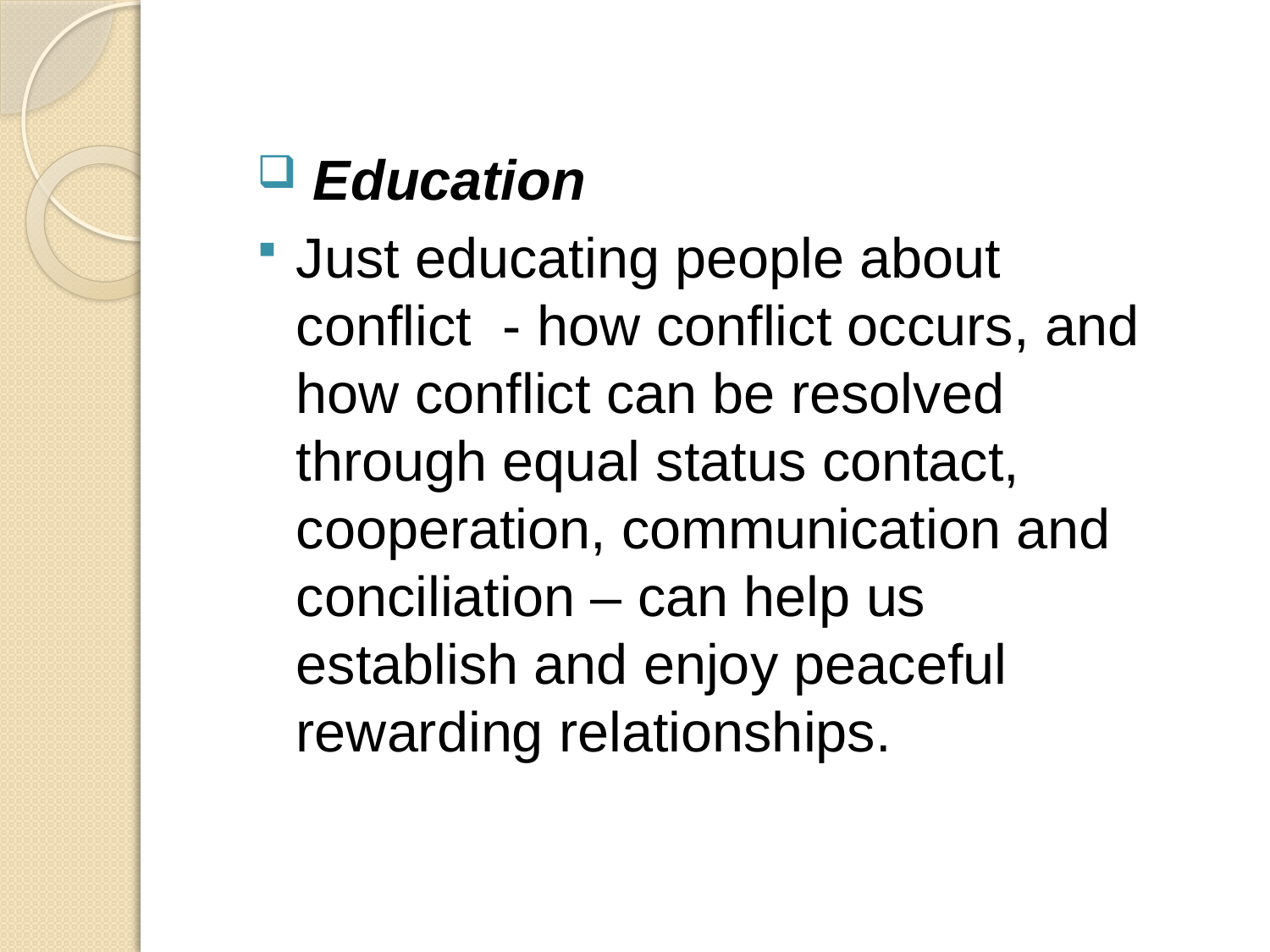

Education
Just educating people about conflict  - how conflict occurs, and how conflict can be resolved through equal status contact, cooperation, communication and conciliation – can help us establish and enjoy peaceful rewarding relationships.